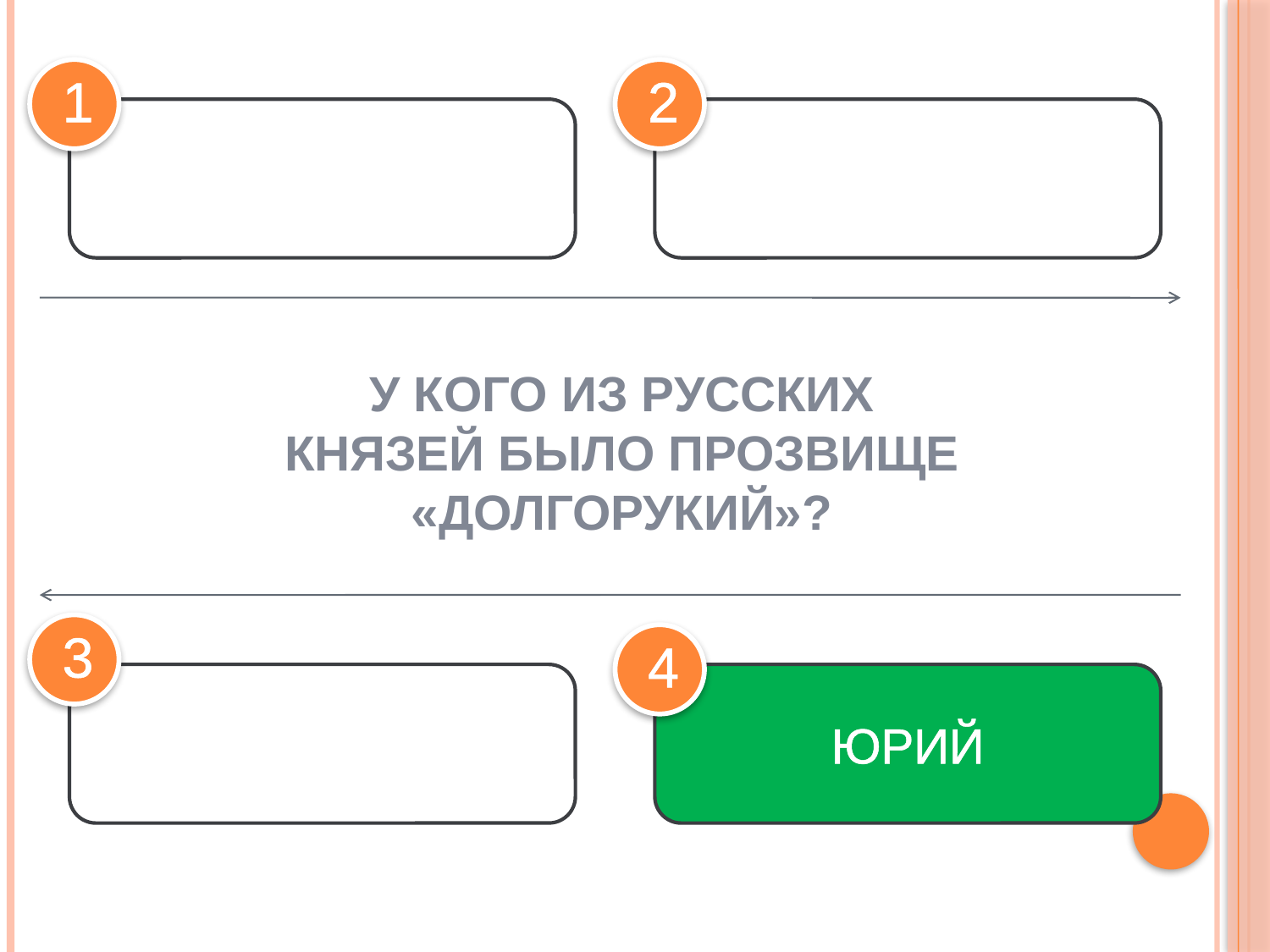

1

2

ВЛАДИМИР

ОЛЕГ
У КОГО ИЗ РУССКИХ
КНЯЗЕЙ БЫЛО ПРОЗВИЩЕ
«ДОЛГОРУКИЙ»?

3

4
ЯРОСЛАВ
ЮРИЙ